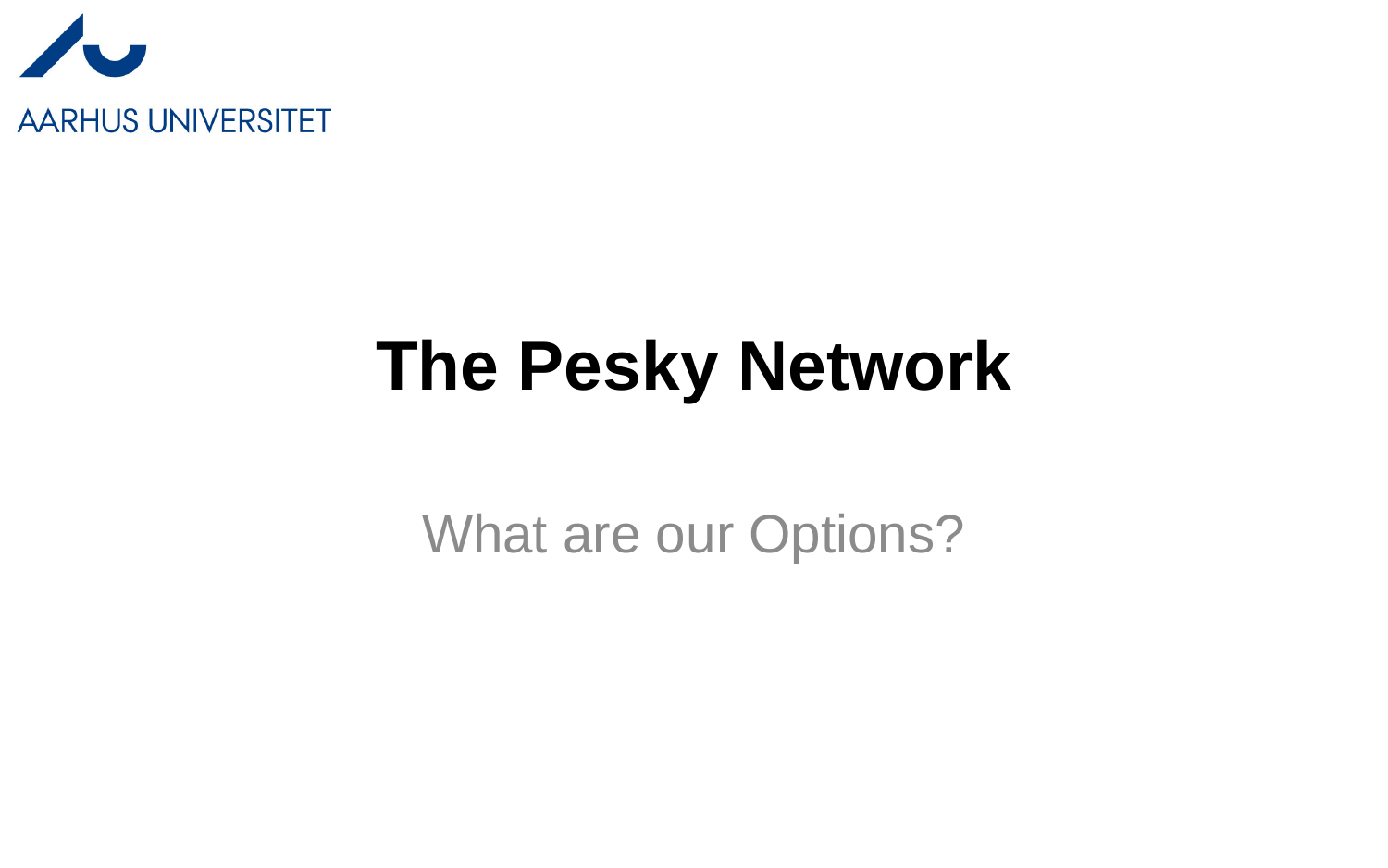

# The Pesky Network
What are our Options?